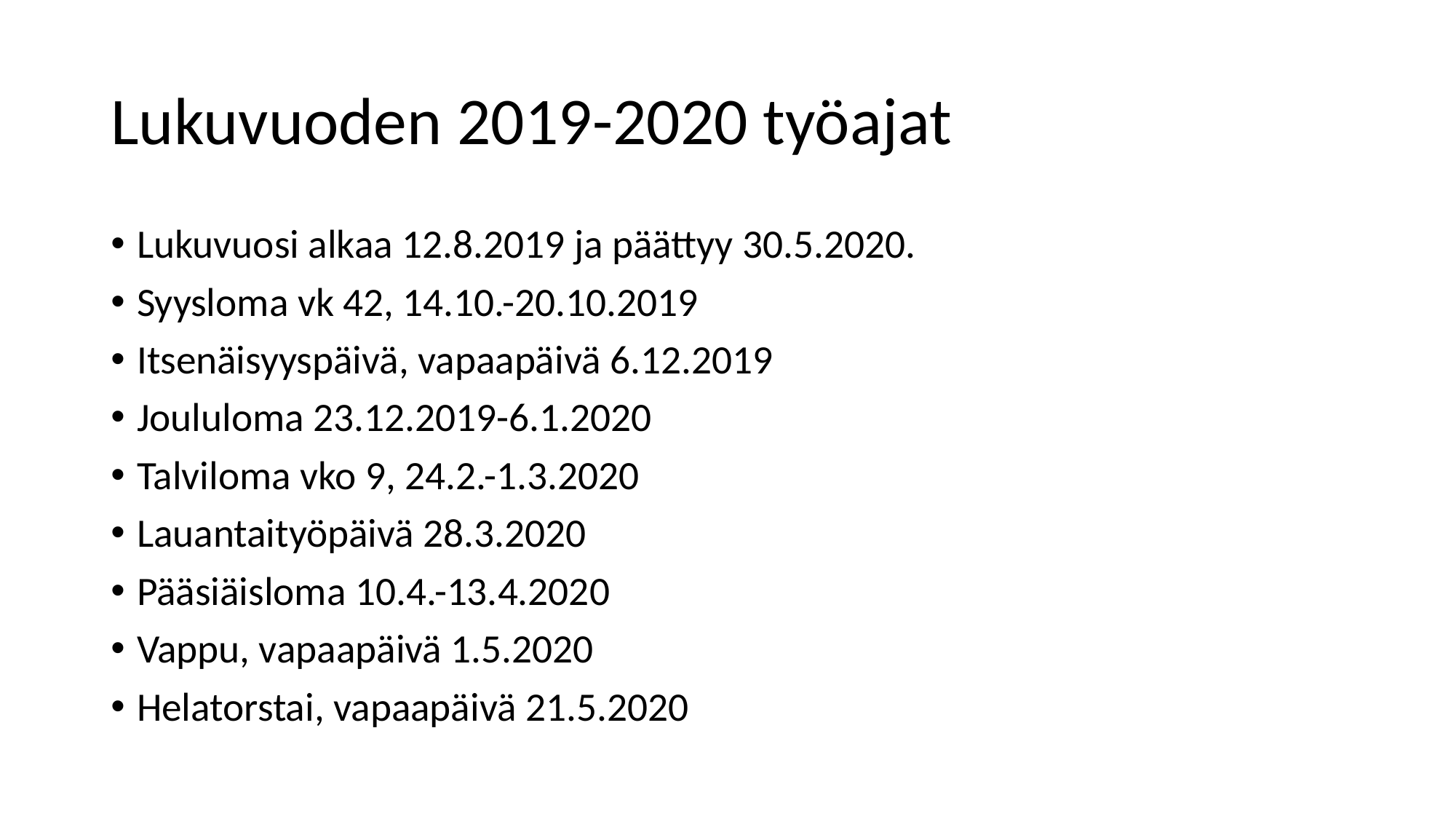

# Lukuvuoden 2019-2020 työajat
Lukuvuosi alkaa 12.8.2019 ja päättyy 30.5.2020.
Syysloma vk 42, 14.10.-20.10.2019
Itsenäisyyspäivä, vapaapäivä 6.12.2019
Joululoma 23.12.2019-6.1.2020
Talviloma vko 9, 24.2.-1.3.2020
Lauantaityöpäivä 28.3.2020
Pääsiäisloma 10.4.-13.4.2020
Vappu, vapaapäivä 1.5.2020
Helatorstai, vapaapäivä 21.5.2020